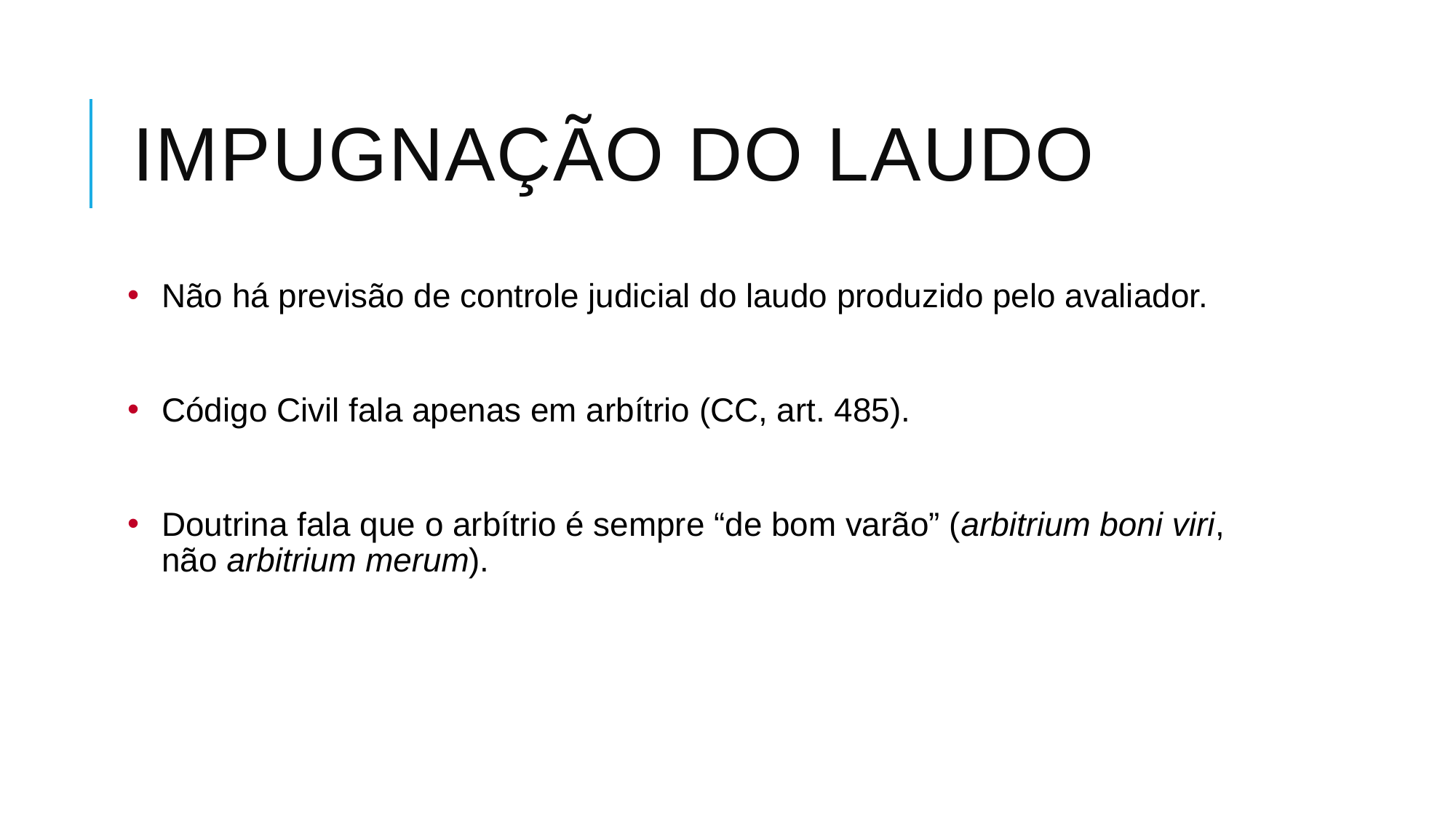

# Impugnação do laudo
Não há previsão de controle judicial do laudo produzido pelo avaliador.

Código Civil fala apenas em arbítrio (CC, art. 485).

Doutrina fala que o arbítrio é sempre “de bom varão” (arbitrium boni viri, não arbitrium merum).